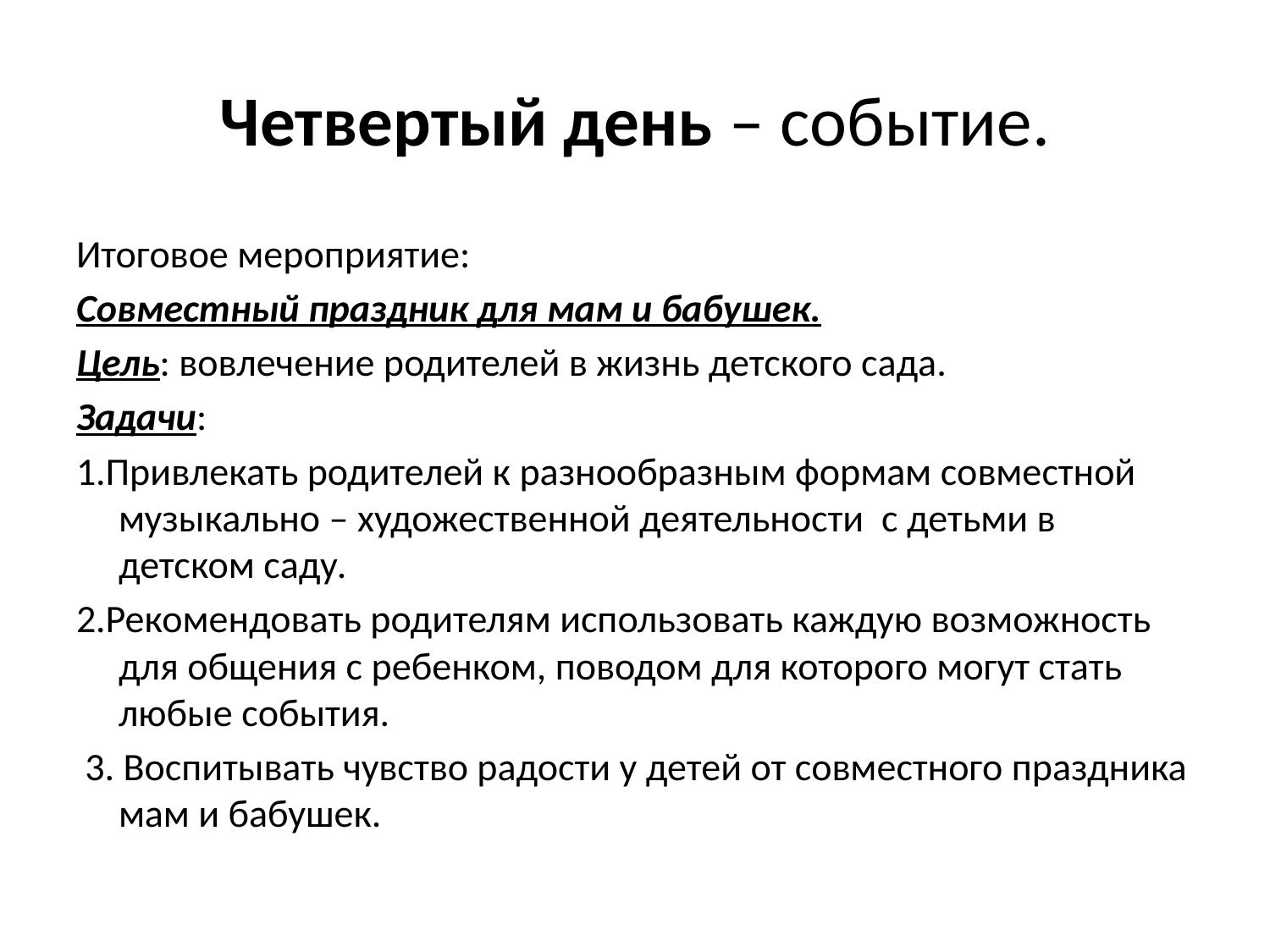

# Четвертый день – событие.
Итоговое мероприятие:
Совместный праздник для мам и бабушек.
Цель: вовлечение родителей в жизнь детского сада.
Задачи:
1.Привлекать родителей к разнообразным формам совместной музыкально – художественной деятельности  с детьми в детском саду.
2.Рекомендовать родителям использовать каждую возможность для общения с ребенком, поводом для которого могут стать любые события.
 3. Воспитывать чувство радости у детей от совместного праздника мам и бабушек.